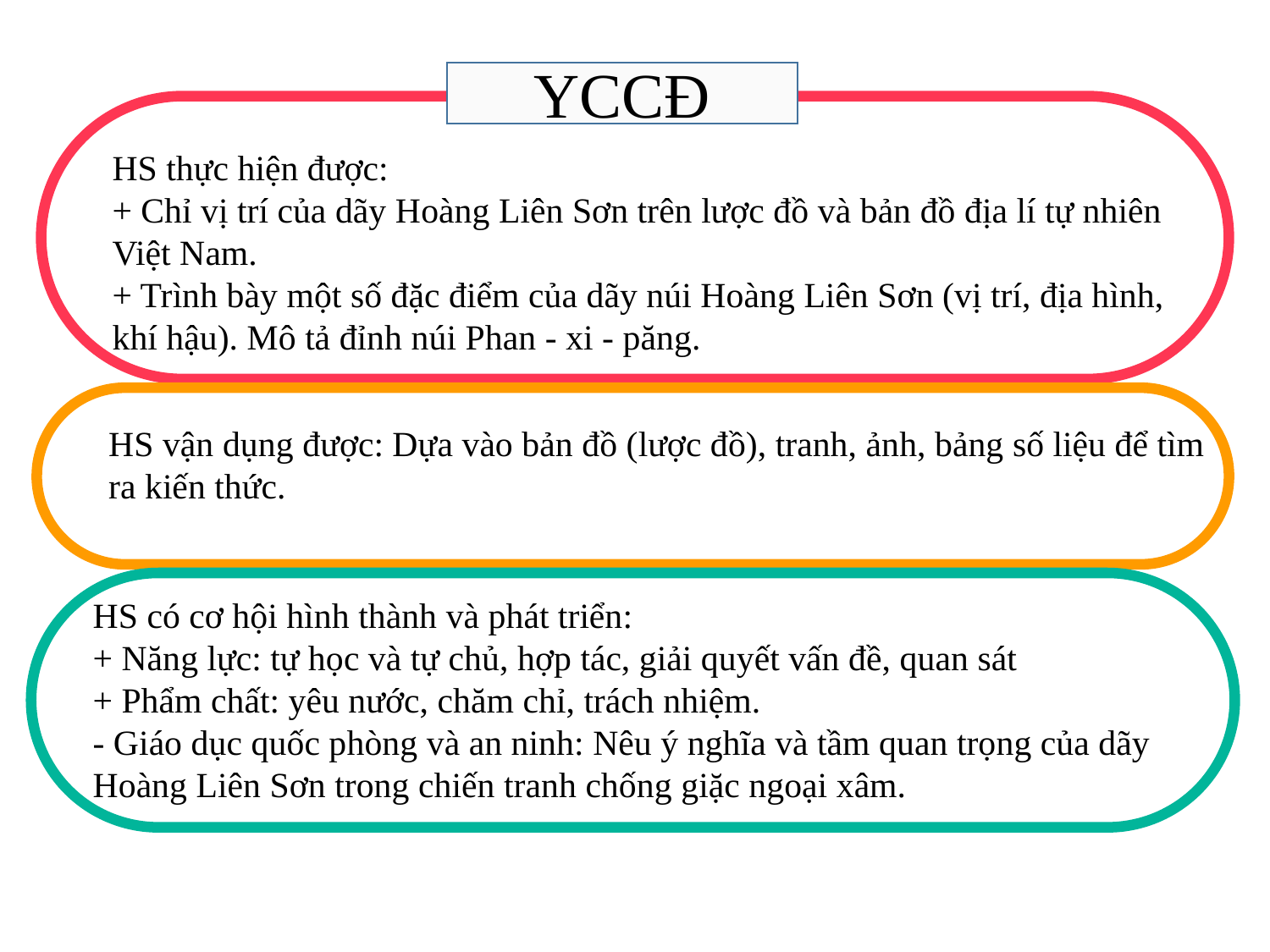

YCCĐ

.
HS thực hiện được:
+ Chỉ vị trí của dãy Hoàng Liên Sơn trên lược đồ và bản đồ địa lí tự nhiên Việt Nam.
+ Trình bày một số đặc điểm của dãy núi Hoàng Liên Sơn (vị trí, địa hình, khí hậu). Mô tả đỉnh núi Phan - xi - păng.

HS vận dụng được: Dựa vào bản đồ (lược đồ), tranh, ảnh, bảng số liệu để tìm ra kiến thức.

HS có cơ hội hình thành và phát triển:
+ Năng lực: tự học và tự chủ, hợp tác, giải quyết vấn đề, quan sát
+ Phẩm chất: yêu nước, chăm chỉ, trách nhiệm.
- Giáo dục quốc phòng và an ninh: Nêu ý nghĩa và tầm quan trọng của dãy Hoàng Liên Sơn trong chiến tranh chống giặc ngoại xâm.